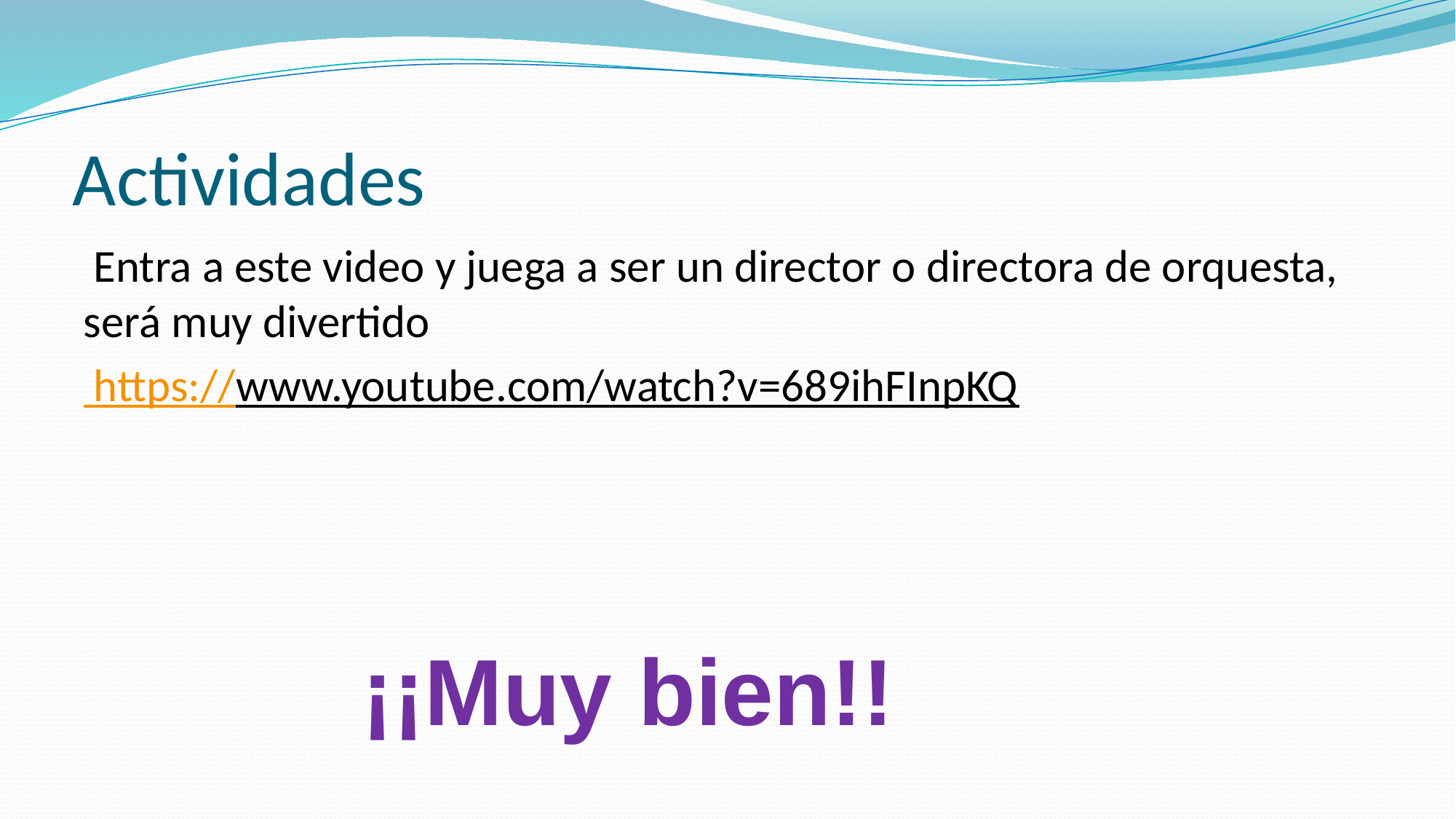

# Actividades
 Entra a este video y juega a ser un director o directora de orquesta, será muy divertido
 https://www.youtube.com/watch?v=689ihFInpKQ

                     ¡¡Muy bien!!